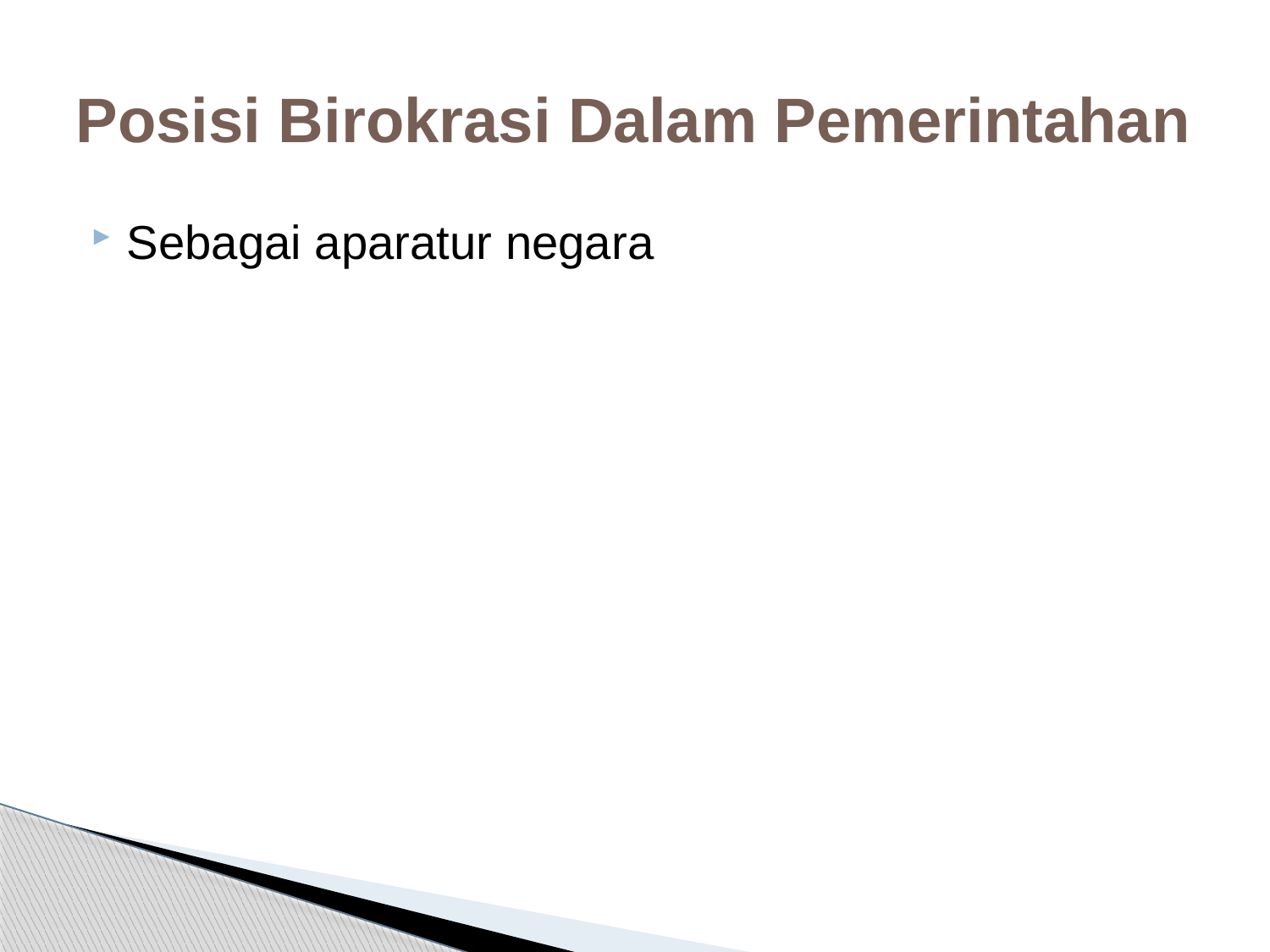

# Posisi Birokrasi Dalam Pemerintahan
Sebagai aparatur negara